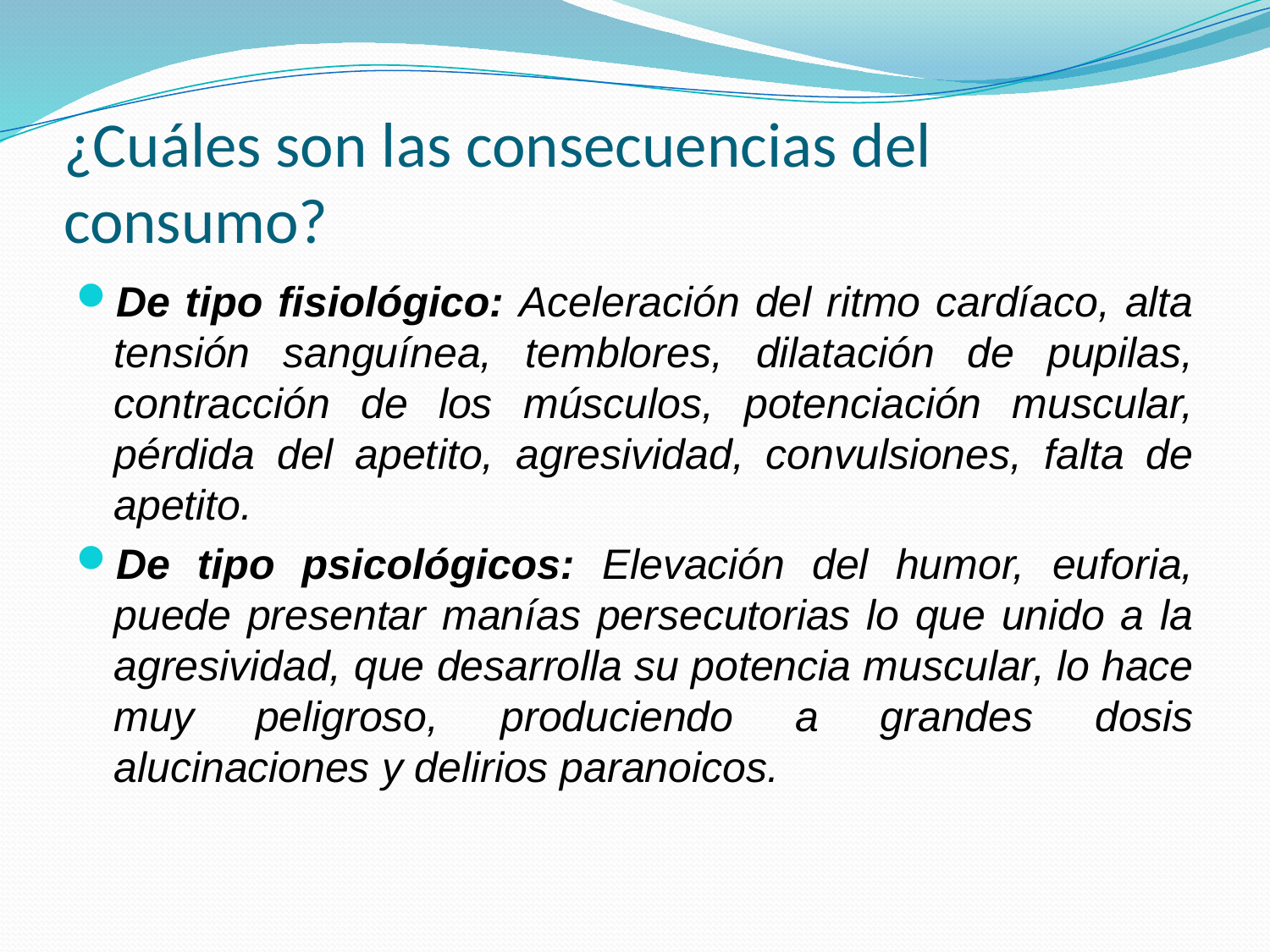

# ¿Cuáles son las consecuencias del consumo?
De tipo fisiológico: Aceleración del ritmo cardíaco, alta tensión sanguínea, temblores, dilatación de pupilas, contracción de los músculos, potenciación muscular, pérdida del apetito, agresividad, convulsiones, falta de apetito.
De tipo psicológicos: Elevación del humor, euforia, puede presentar manías persecutorias lo que unido a la agresividad, que desarrolla su potencia muscular, lo hace muy peligroso, produciendo a grandes dosis alucinaciones y delirios paranoicos.